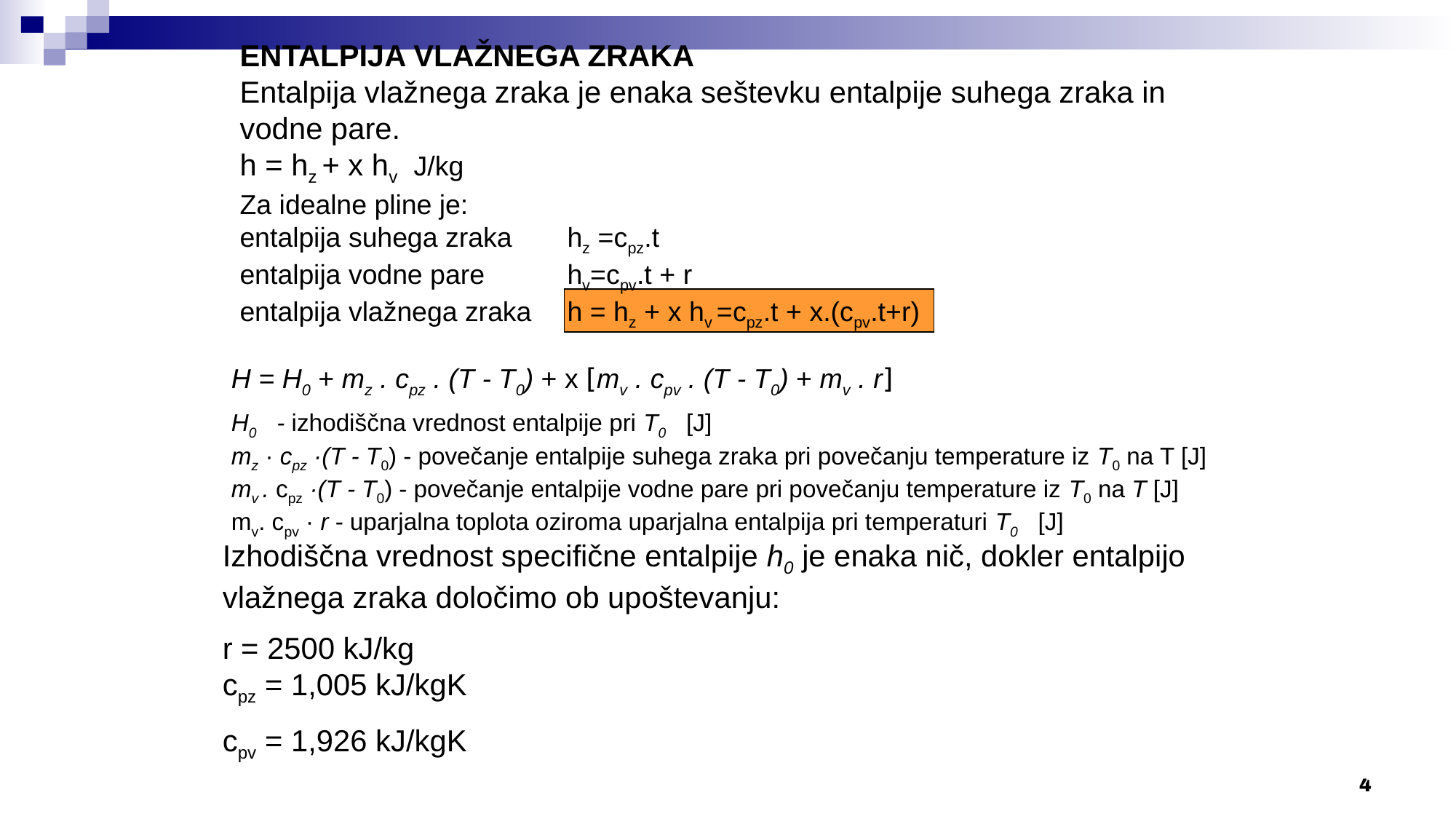

ENTALPIJA VLAŽNEGA ZRAKA
Entalpija vlažnega zraka je enaka seštevku entalpije suhega zraka in vodne pare.
h = hz + x hv  J/kg
Za idealne pline je:
entalpija suhega zraka    	hz =cpz.t
entalpija vodne pare	hv=cpv.t + r
entalpija vlažnega zraka	h = hz + x hv =cpz.t + x.(cpv.t+r)

H = H0 + mz . cpz . (T - T0) + x [mv . cpv . (T - T0) + mv . r]
H0   - izhodiščna vrednost entalpije pri T0   [J]
mz · cpz ·(T - T0) - povečanje entalpije suhega zraka pri povečanju temperature iz T0 na T [J]
mv . cpz ·(T - T0) - povečanje entalpije vodne pare pri povečanju temperature iz T0 na T [J]
mv. cpv · r - uparjalna toplota oziroma uparjalna entalpija pri temperaturi T0   [J]
Izhodiščna vrednost specifične entalpije h0 je enaka nič, dokler entalpijo vlažnega zraka določimo ob upoštevanju:

r = 2500 kJ/kg
cpz = 1,005 kJ/kgK

cpv = 1,926 kJ/kgK
4